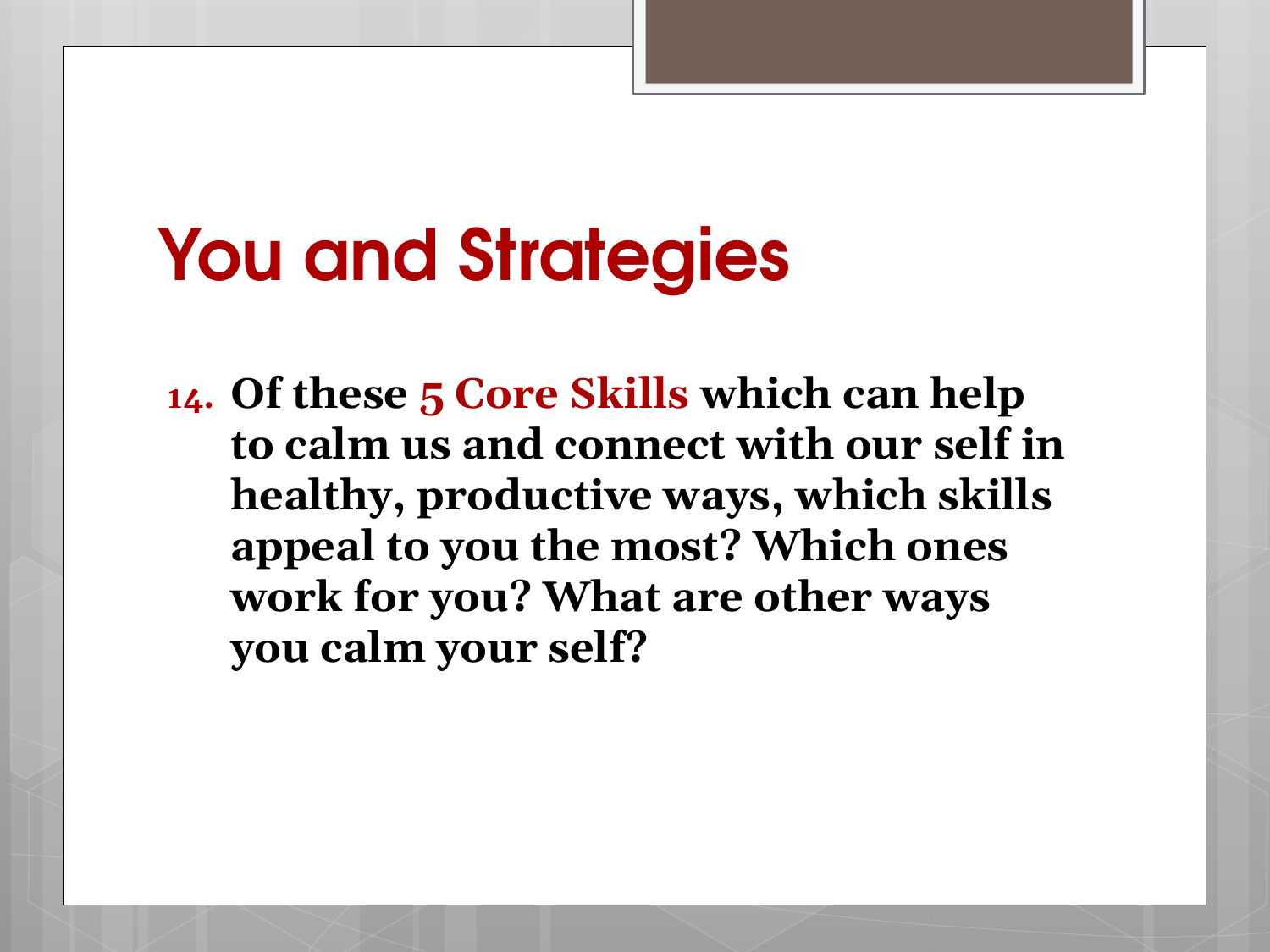

# You and Strategies
Of these 5 Core Skills which can help to calm us and connect with our self in healthy, productive ways, which skills appeal to you the most? Which ones work for you? What are other ways you calm your self?